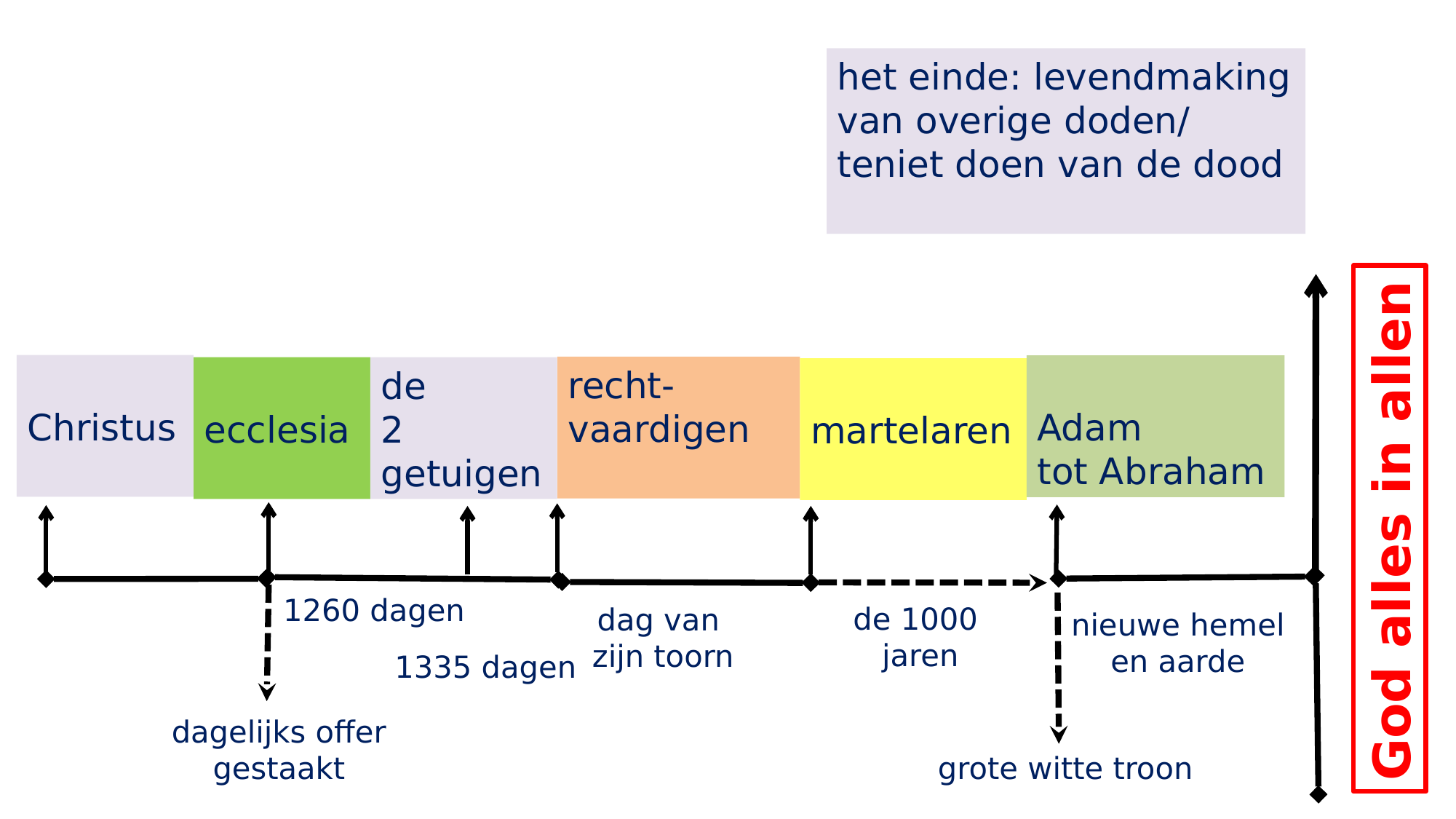

het einde: levendmaking van overige doden/ teniet doen van de dood

Christus

Adam
tot Abraham
recht-
vaardigen

ecclesia

de
2 getuigen

martelaren

God alles in allen
1260 dagen
de 1000
jaren
dag van
zijn toorn
nieuwe hemel en aarde
1335 dagen
dagelijks offer
gestaakt
grote witte troon